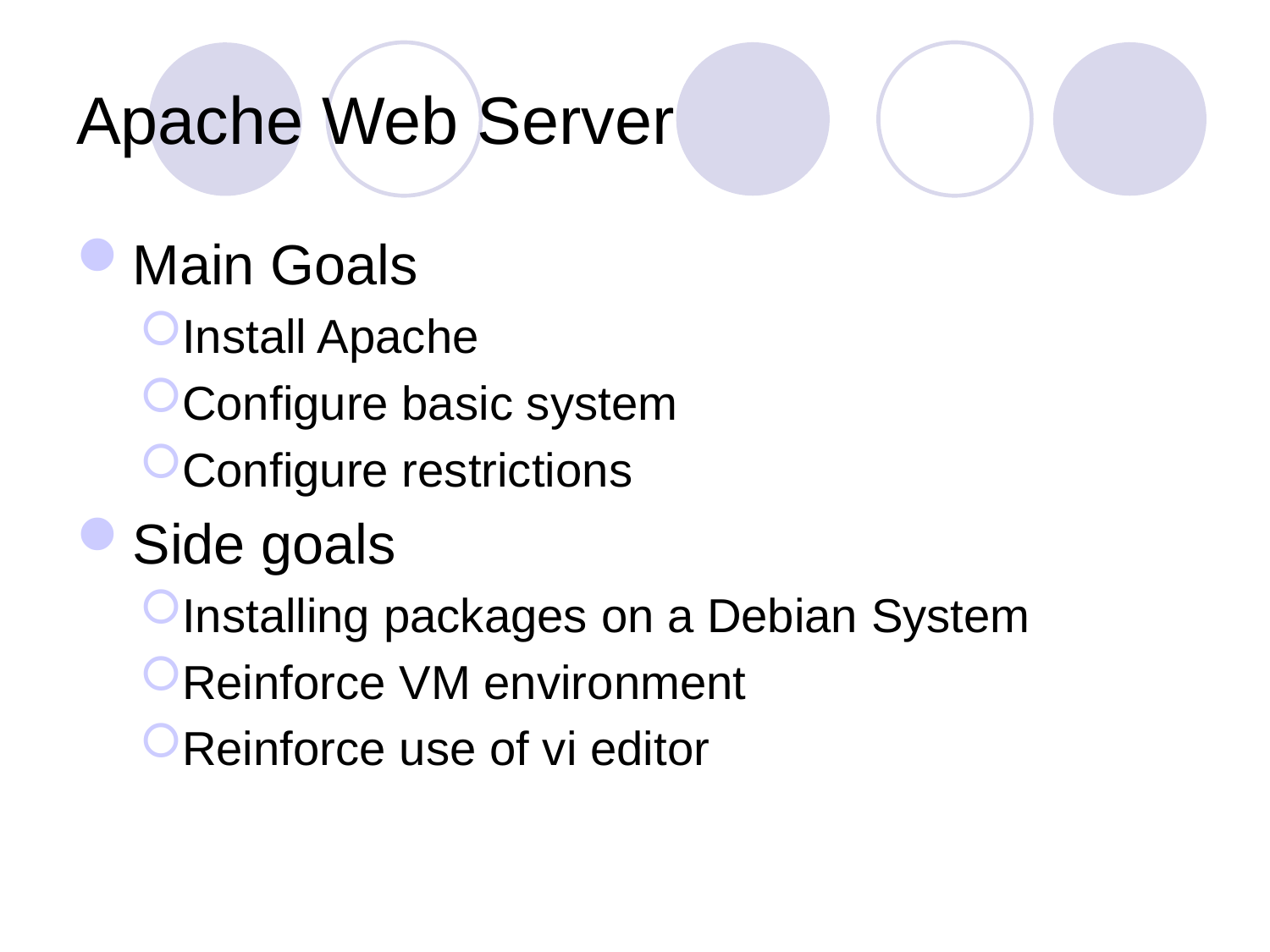

# Apache Web Server
Main Goals
Install Apache
Configure basic system
Configure restrictions
Side goals
Installing packages on a Debian System
Reinforce VM environment
Reinforce use of vi editor